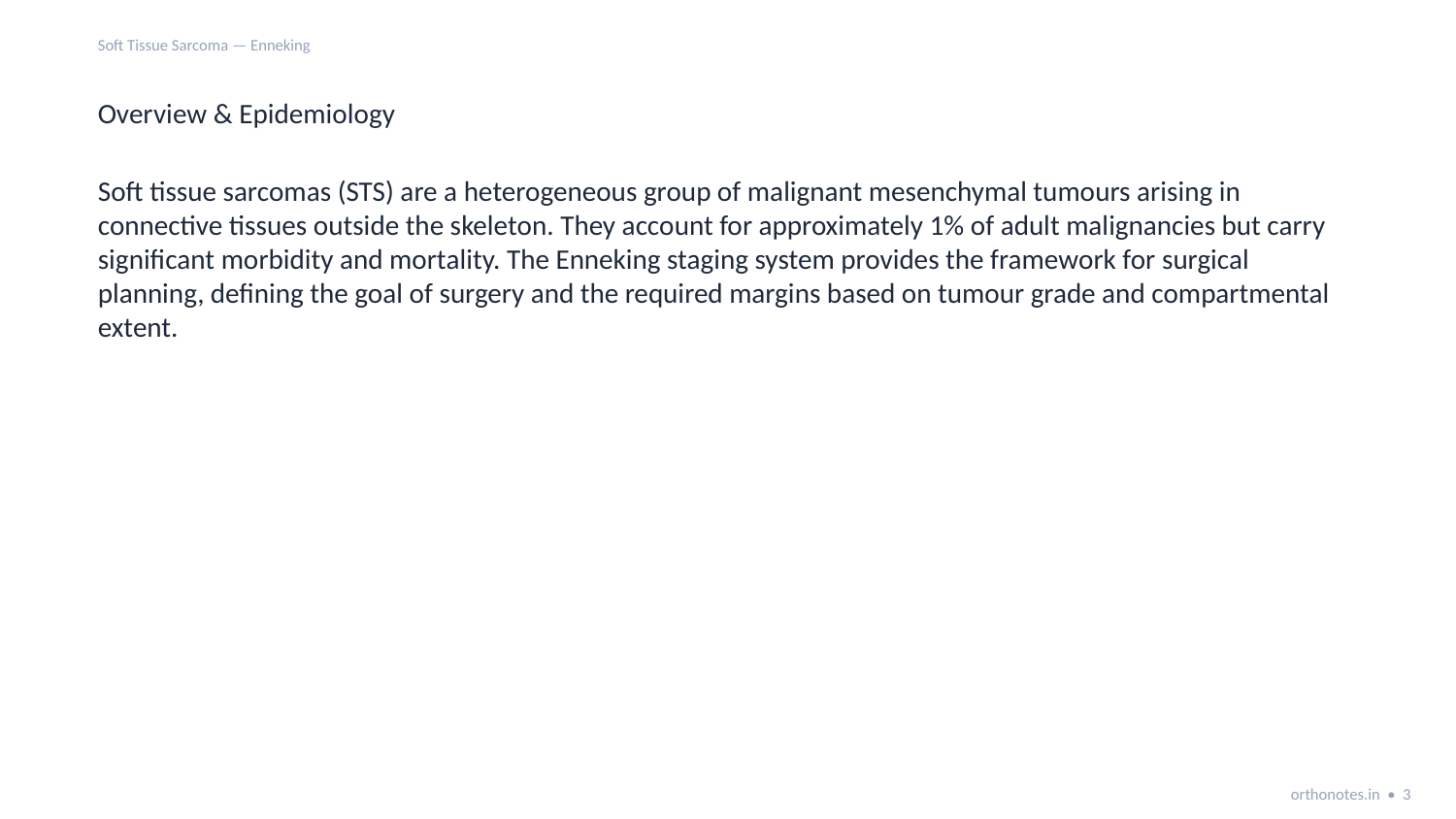

Soft Tissue Sarcoma — Enneking
Overview & Epidemiology
Soft tissue sarcomas (STS) are a heterogeneous group of malignant mesenchymal tumours arising in connective tissues outside the skeleton. They account for approximately 1% of adult malignancies but carry significant morbidity and mortality. The Enneking staging system provides the framework for surgical planning, defining the goal of surgery and the required margins based on tumour grade and compartmental extent.
orthonotes.in  •  3